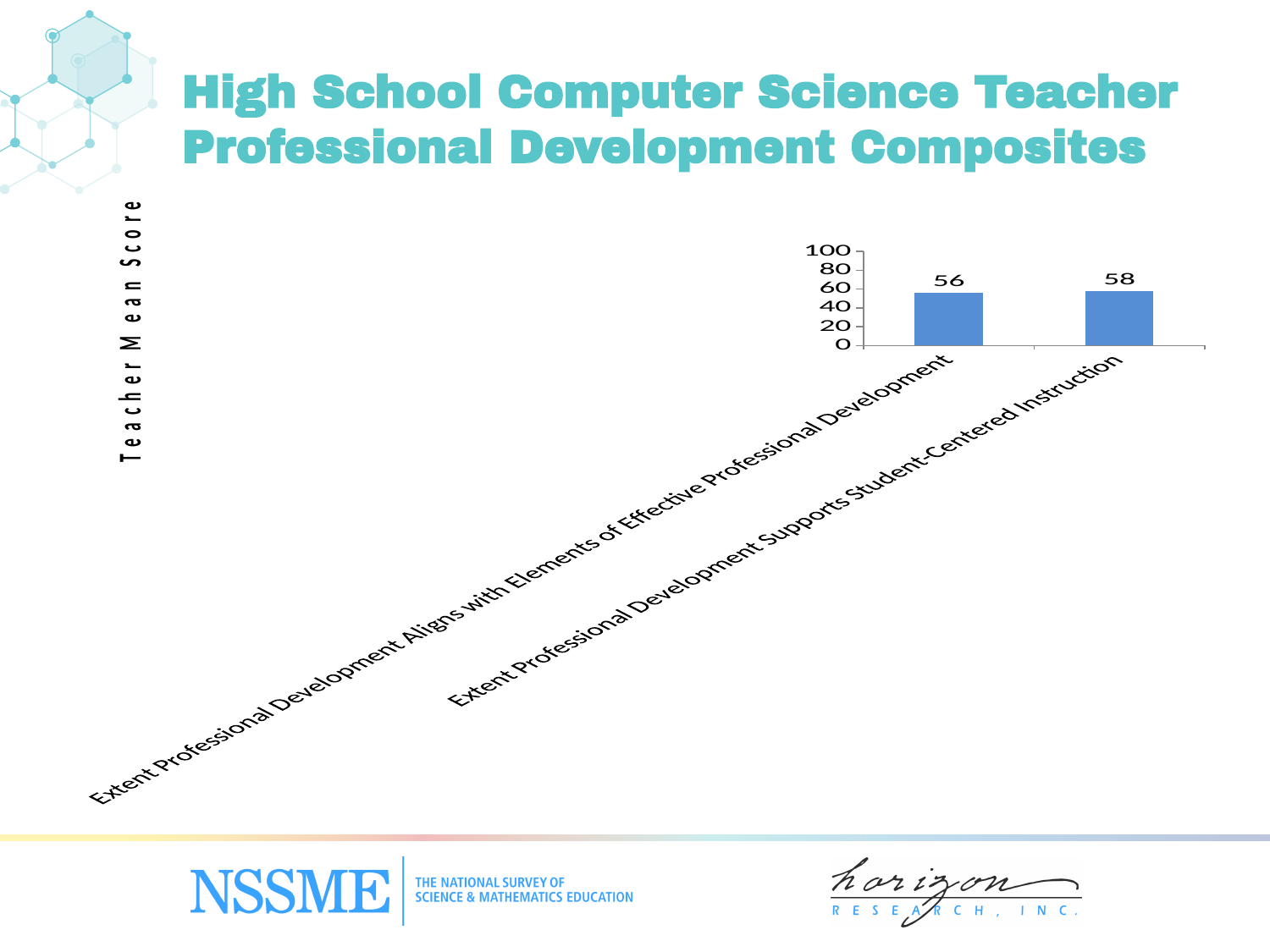

High School Computer Science Teacher Professional Development Composites

### Chart

| Category | In the last 3 years |
|---|---|
| Extent Professional Development Aligns with Elements of Effective Professional Development | 56.0 |
| Extent Professional Development Supports Student-Centered Instruction | 58.0 |